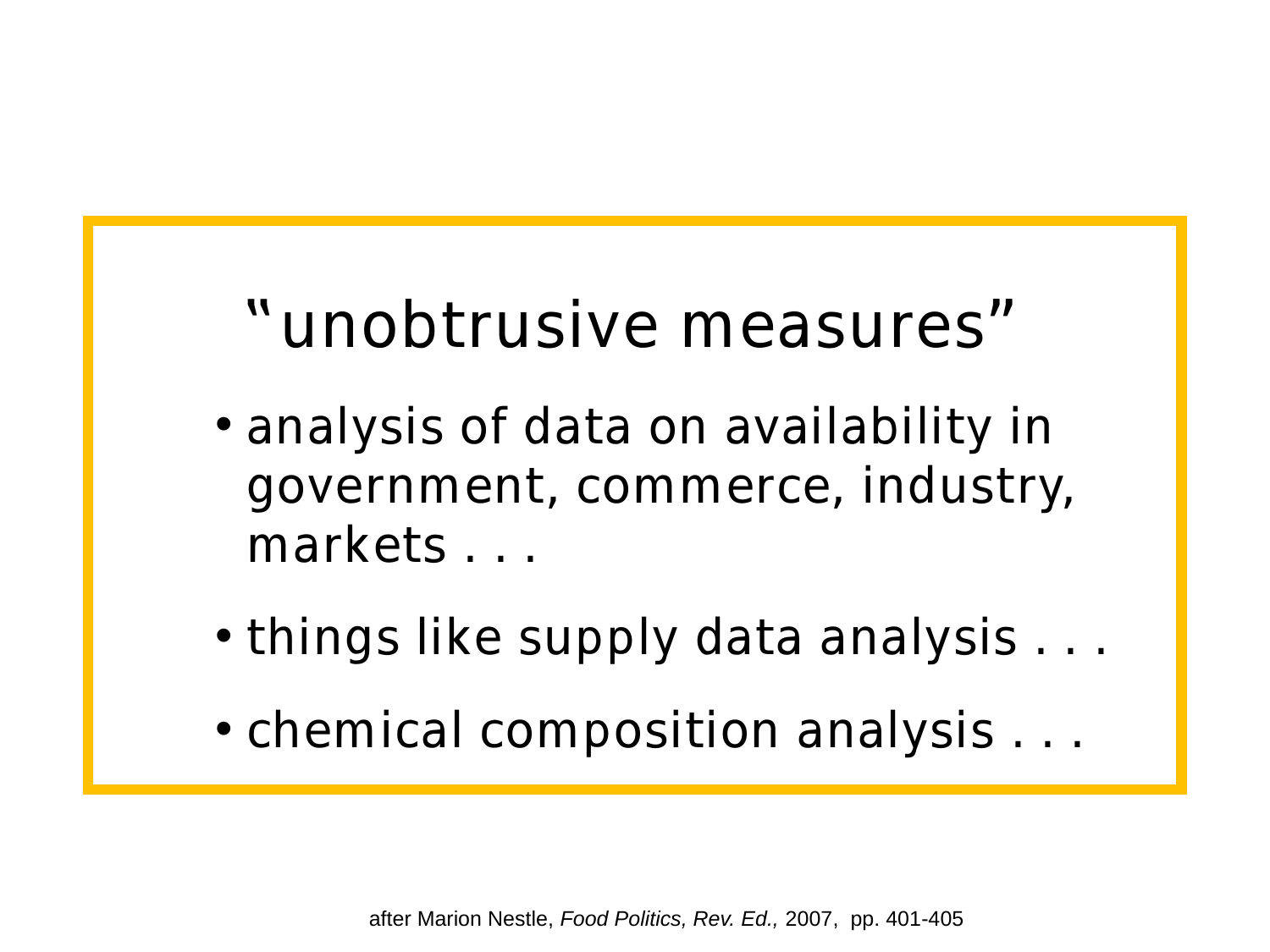

“unobtrusive measures”

analysis of data on availability in government, commerce, industry, markets . . .

things like supply data analysis . . .

chemical composition analysis . . .
after Marion Nestle, Food Politics, Rev. Ed., 2007,  pp. 401-405